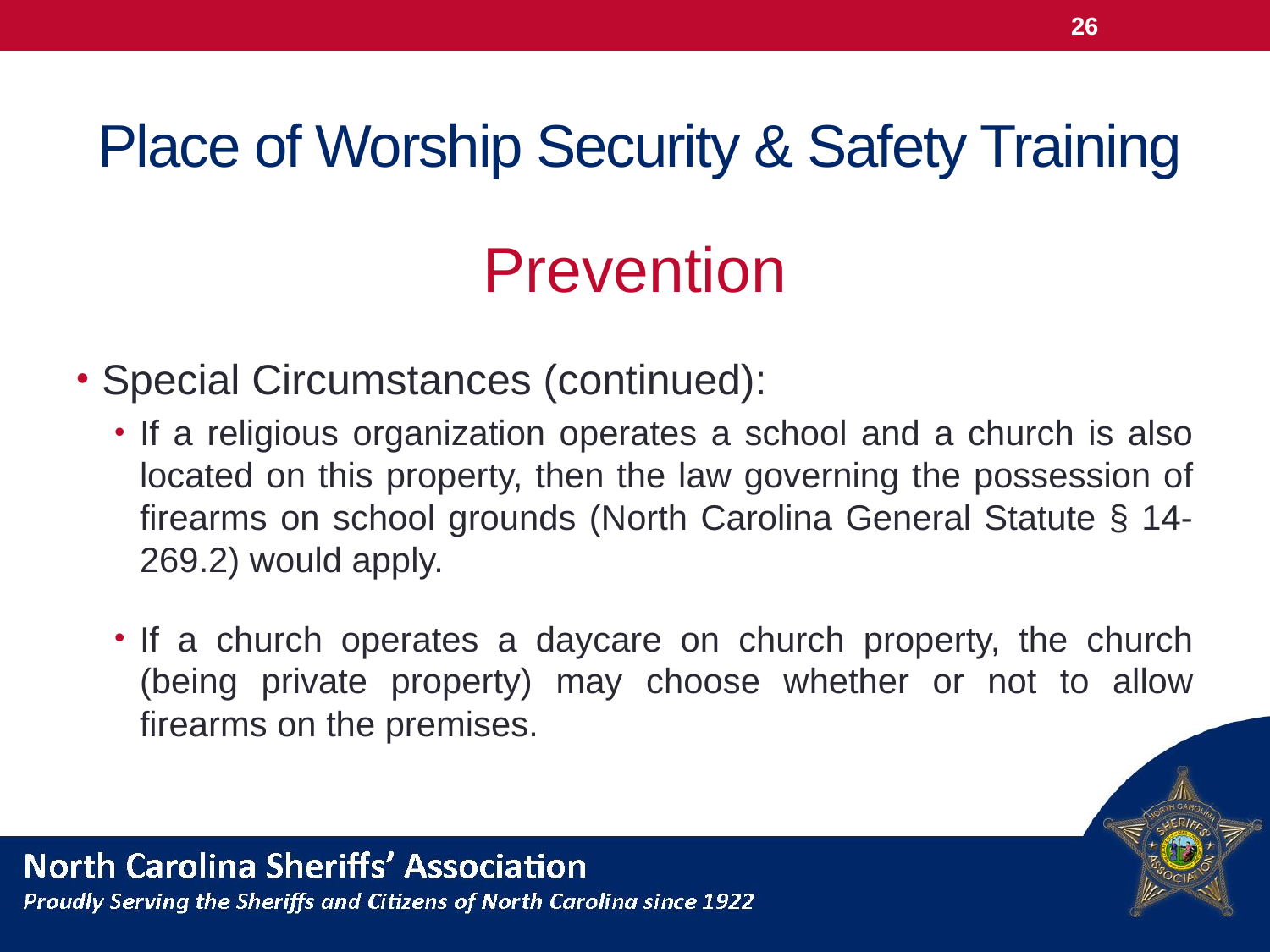

26
# Place of Worship Security & Safety Training
Prevention

Special Circumstances (continued):
If a religious organization operates a school and a church is also located on this property, then the law governing the possession of firearms on school grounds (North Carolina General Statute § 14-269.2) would apply.

If a church operates a daycare on church property, the church (being private property) may choose whether or not to allow firearms on the premises.